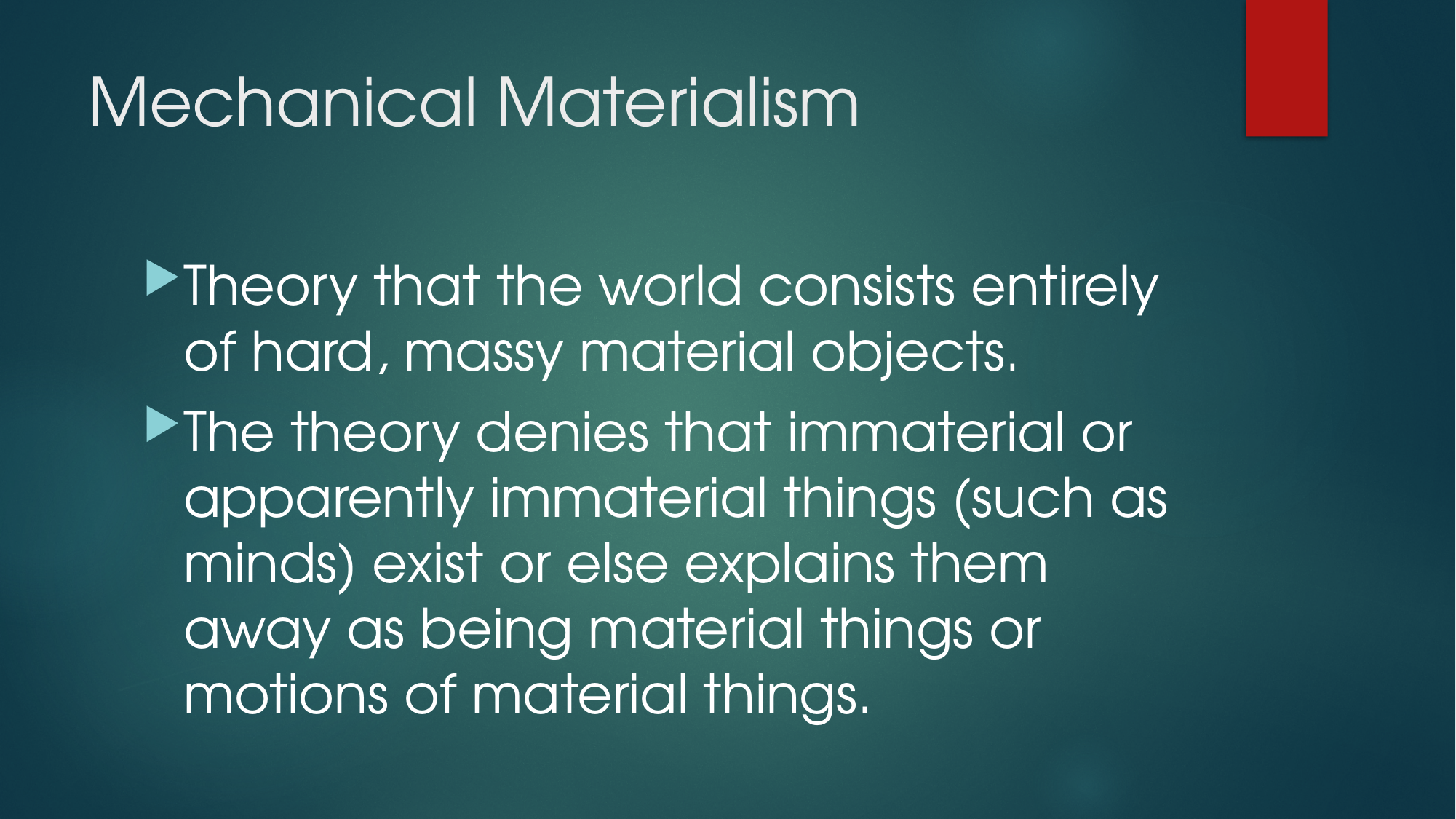

# Mechanical Materialism
Theory that the world consists entirely of hard, massy material objects.
The theory denies that immaterial or apparently immaterial things (such as minds) exist or else explains them away as being material things or motions of material things.